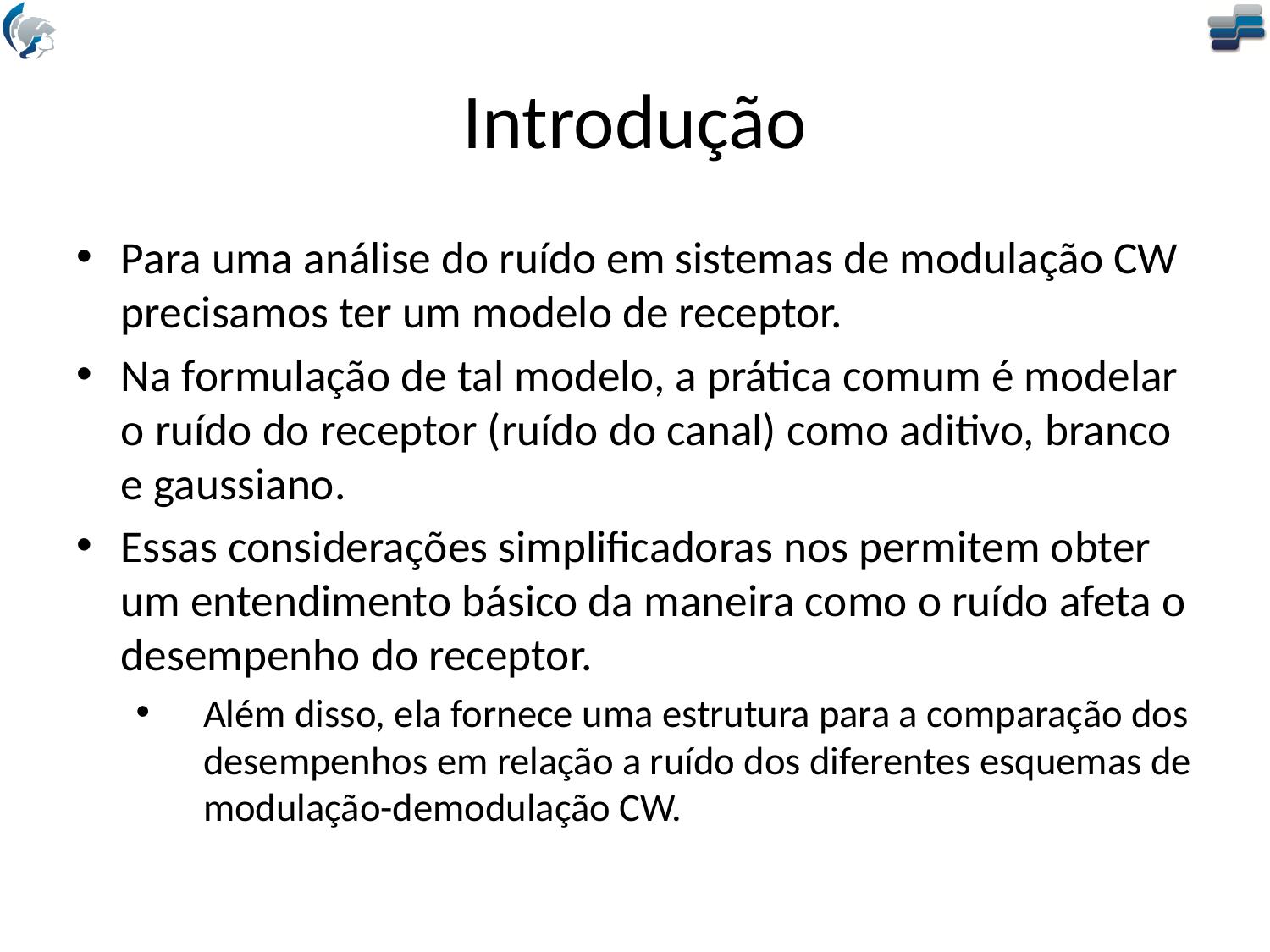

# Introdução
Para uma análise do ruído em sistemas de modulação CW precisamos ter um modelo de receptor.
Na formulação de tal modelo, a prática comum é modelar o ruído do receptor (ruído do canal) como aditivo, branco e gaussiano.
Essas considerações simplificadoras nos permitem obter um entendimento básico da maneira como o ruído afeta o desempenho do receptor.
Além disso, ela fornece uma estrutura para a comparação dos desempenhos em relação a ruído dos diferentes esquemas de modulação-demodulação CW.